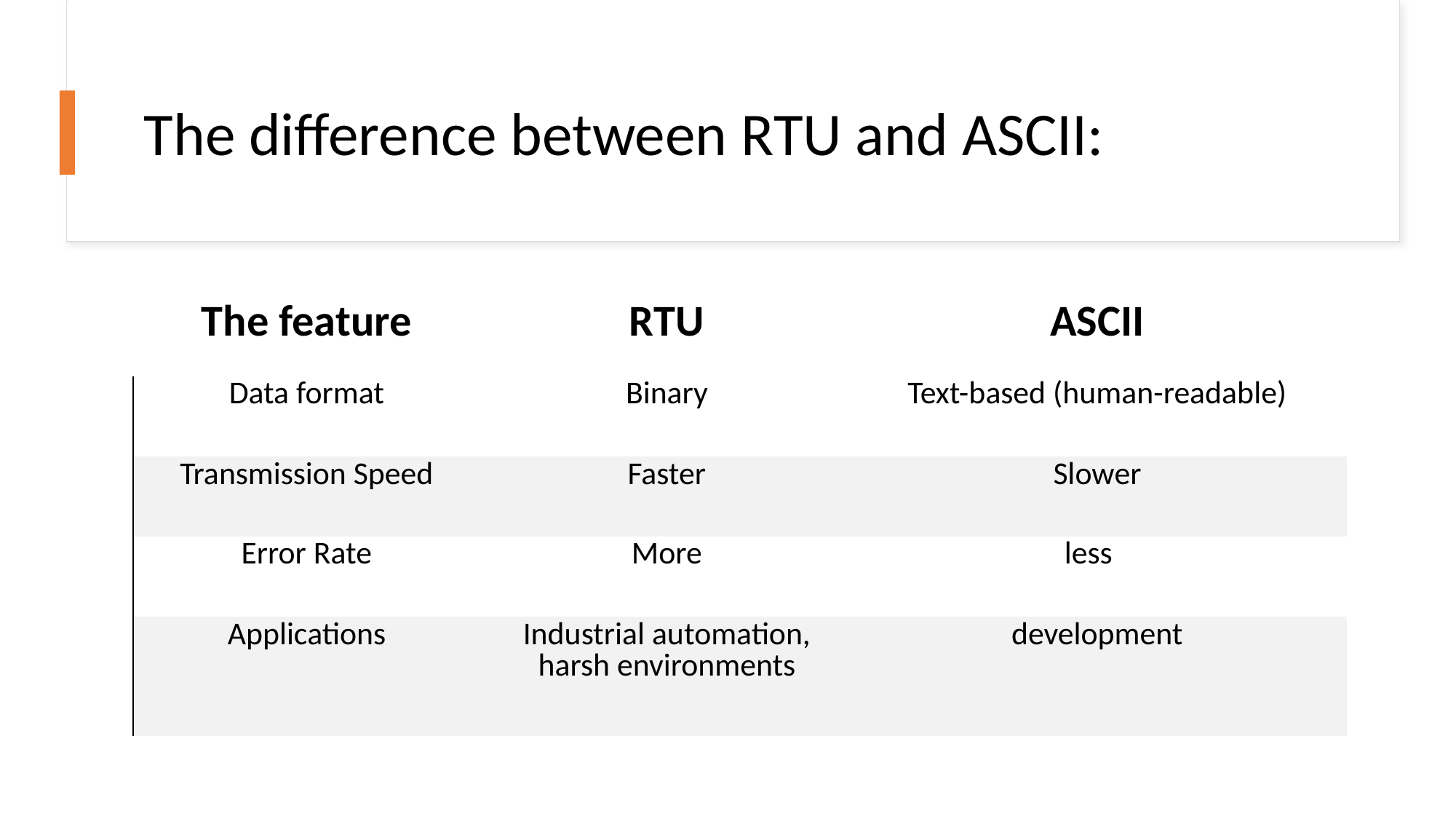

# The difference between RTU and ASCII:

| The feature | RTU | ASCII |
| --- | --- | --- |
| Data format | Binary | Text-based (human-readable) |
| Transmission Speed | Faster | Slower |
| Error Rate | More | less |
| Applications | Industrial automation, harsh environments | development |